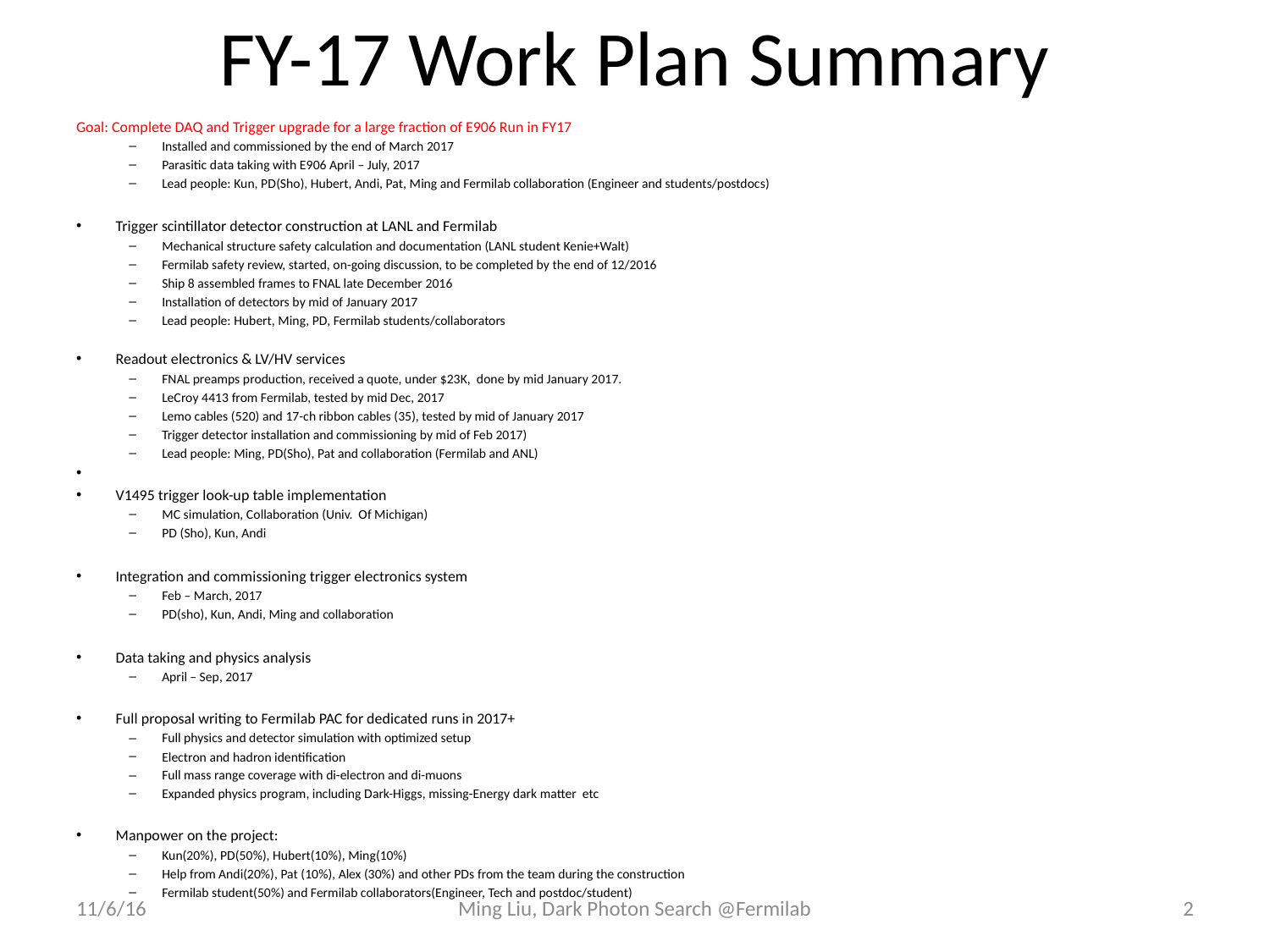

# FY-17 Work Plan Summary
Goal: Complete DAQ and Trigger upgrade for a large fraction of E906 Run in FY17
Installed and commissioned by the end of March 2017
Parasitic data taking with E906 April – July, 2017
Lead people: Kun, PD(Sho), Hubert, Andi, Pat, Ming and Fermilab collaboration (Engineer and students/postdocs)

Trigger scintillator detector construction at LANL and Fermilab
Mechanical structure safety calculation and documentation (LANL student Kenie+Walt)
Fermilab safety review, started, on-going discussion, to be completed by the end of 12/2016
Ship 8 assembled frames to FNAL late December 2016
Installation of detectors by mid of January 2017
Lead people: Hubert, Ming, PD, Fermilab students/collaborators

Readout electronics & LV/HV services
FNAL preamps production, received a quote, under $23K,  done by mid January 2017.
LeCroy 4413 from Fermilab, tested by mid Dec, 2017
Lemo cables (520) and 17-ch ribbon cables (35), tested by mid of January 2017
Trigger detector installation and commissioning by mid of Feb 2017)
Lead people: Ming, PD(Sho), Pat and collaboration (Fermilab and ANL)

V1495 trigger look-up table implementation
MC simulation, Collaboration (Univ.  Of Michigan)
PD (Sho), Kun, Andi

Integration and commissioning trigger electronics system
Feb – March, 2017
PD(sho), Kun, Andi, Ming and collaboration

Data taking and physics analysis
April – Sep, 2017

Full proposal writing to Fermilab PAC for dedicated runs in 2017+
Full physics and detector simulation with optimized setup
Electron and hadron identification
Full mass range coverage with di-electron and di-muons
Expanded physics program, including Dark-Higgs, missing-Energy dark matter  etc

Manpower on the project:
Kun(20%), PD(50%), Hubert(10%), Ming(10%)
Help from Andi(20%), Pat (10%), Alex (30%) and other PDs from the team during the construction
Fermilab student(50%) and Fermilab collaborators(Engineer, Tech and postdoc/student)

11/6/16
Ming Liu, Dark Photon Search @Fermilab
2